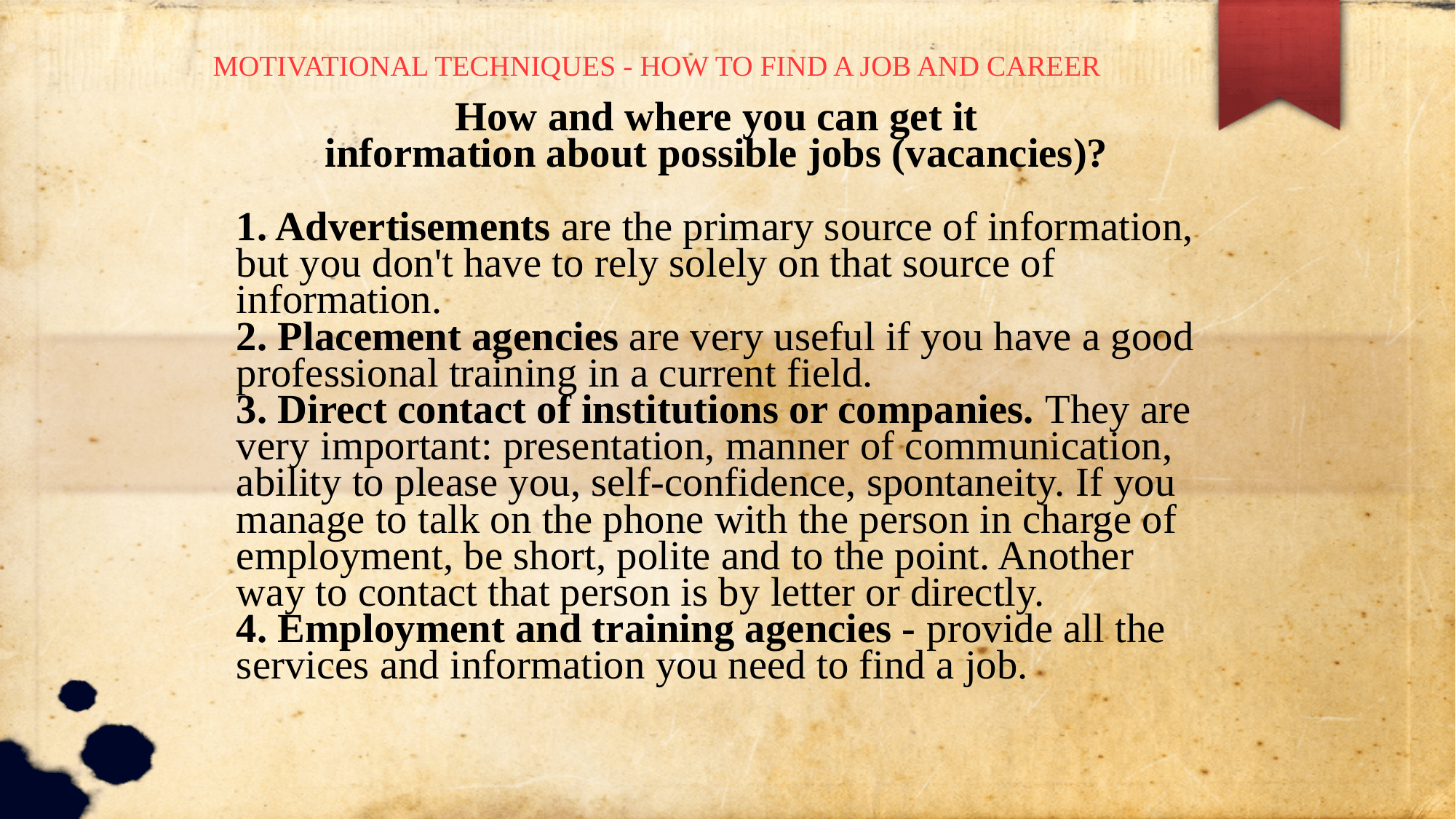

MOTIVATIONAL TECHNIQUES - HOW TO FIND A JOB AND CAREER
How and where you can get it
information about possible jobs (vacancies)?

1. Advertisements are the primary source of information, but you don't have to rely solely on that source of information.
2. Placement agencies are very useful if you have a good professional training in a current field.
3. Direct contact of institutions or companies. They are very important: presentation, manner of communication, ability to please you, self-confidence, spontaneity. If you manage to talk on the phone with the person in charge of employment, be short, polite and to the point. Another way to contact that person is by letter or directly.
4. Employment and training agencies - provide all the services and information you need to find a job.